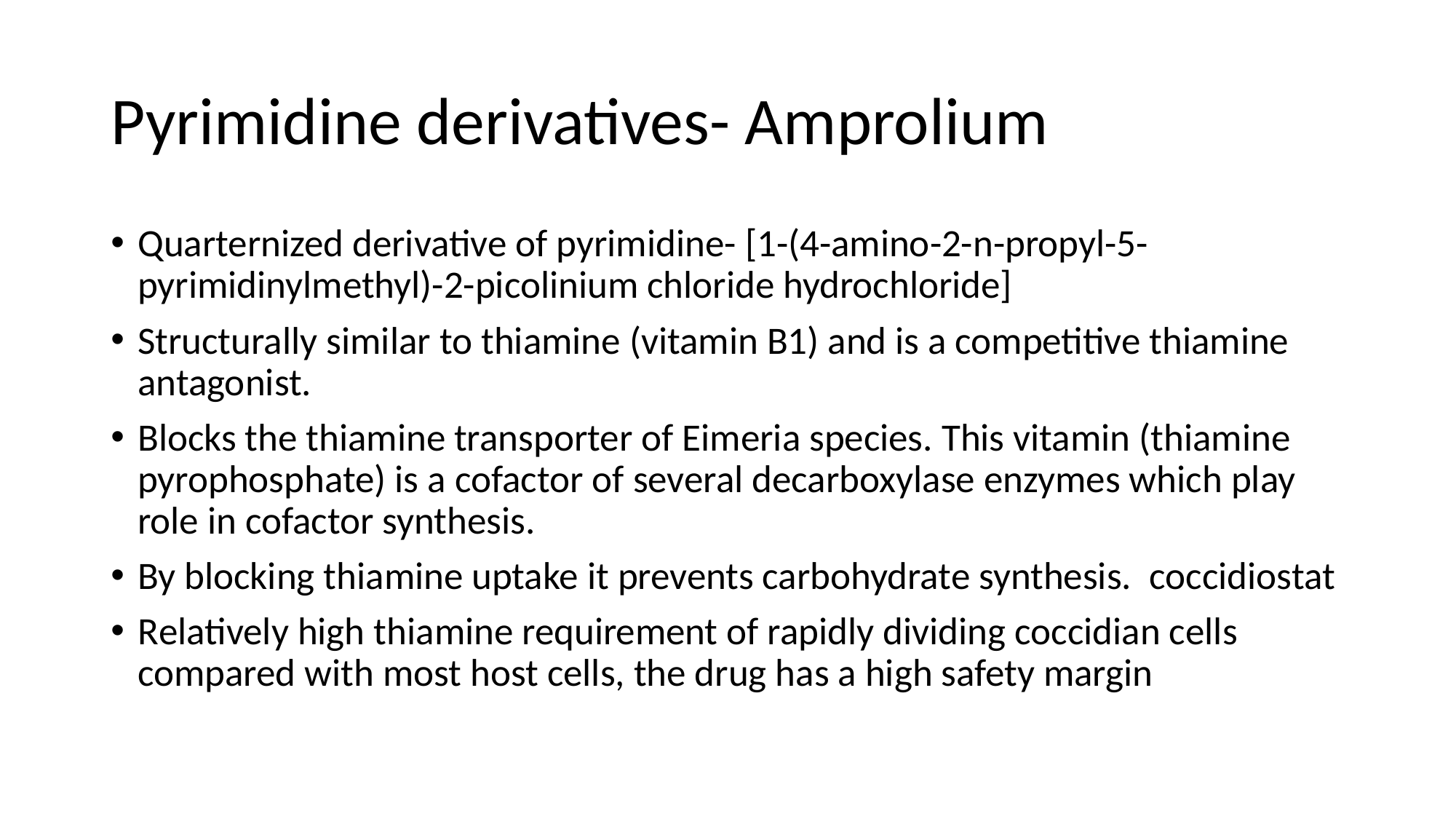

# Pyrimidine derivatives- Amprolium
Quarternized derivative of pyrimidine- [1-(4-amino-2-n-propyl-5-pyrimidinylmethyl)-2-picolinium chloride hydrochloride]
Structurally similar to thiamine (vitamin B1) and is a competitive thiamine antagonist.
Blocks the thiamine transporter of Eimeria species. This vitamin (thiamine pyrophosphate) is a cofactor of several decarboxylase enzymes which play role in cofactor synthesis.
By blocking thiamine uptake it prevents carbohydrate synthesis.  coccidiostat
Relatively high thiamine requirement of rapidly dividing coccidian cells compared with most host cells, the drug has a high safety margin